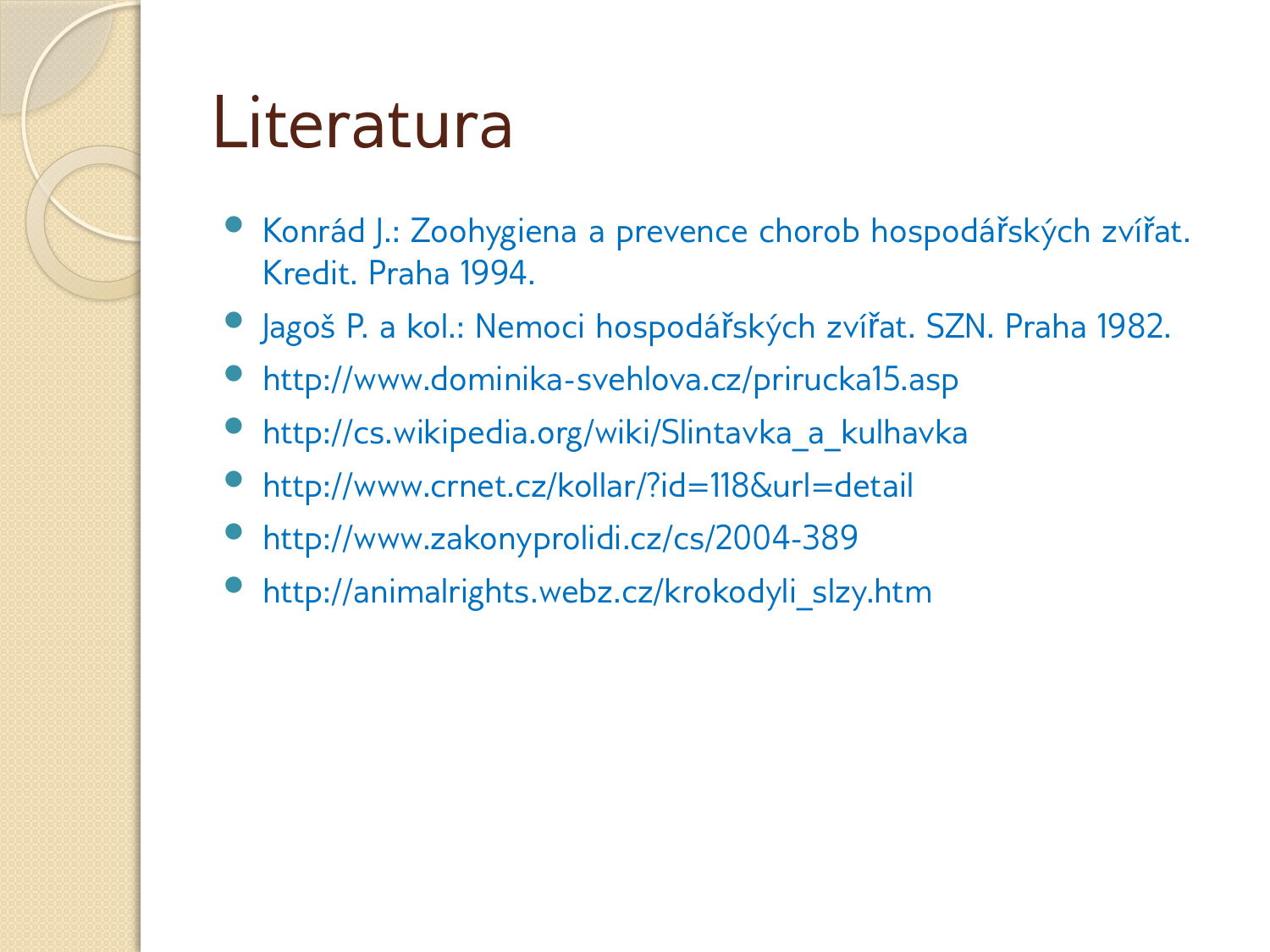

# Literatura
Konrád J.: Zoohygiena a prevence chorob hospodářských zvířat. Kredit. Praha 1994.
Jagoš P. a kol.: Nemoci hospodářských zvířat. SZN. Praha 1982.
http://www.dominika-svehlova.cz/prirucka15.asp
http://cs.wikipedia.org/wiki/Slintavka_a_kulhavka
http://www.crnet.cz/kollar/?id=118&url=detail
http://www.zakonyprolidi.cz/cs/2004-389
http://animalrights.webz.cz/krokodyli_slzy.htm